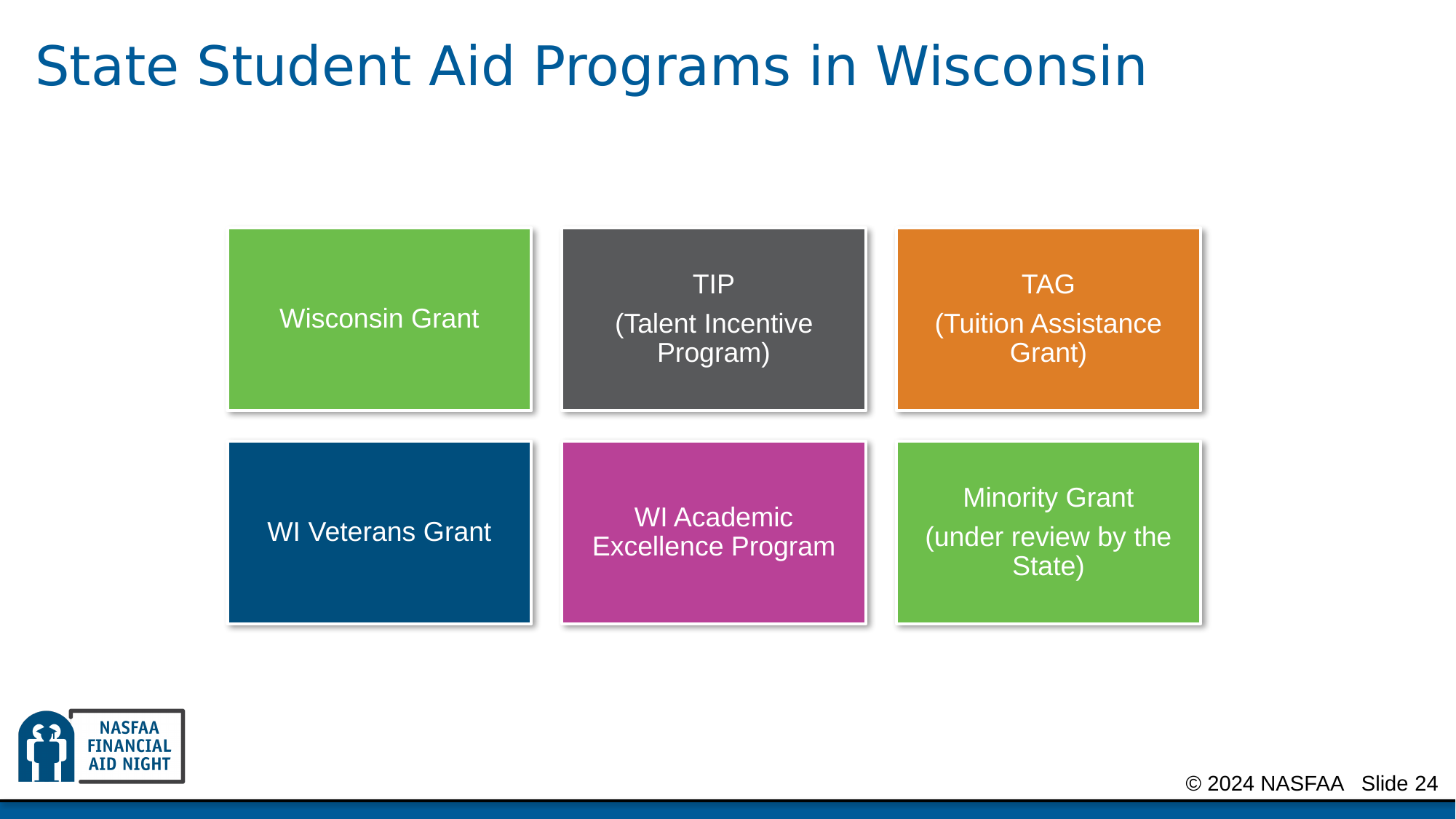

# State Student Aid Programs in Wisconsin
Wisconsin Grant
TIP
(Talent Incentive Program)
TAG
(Tuition Assistance Grant)
WI Veterans Grant
WI Academic Excellence Program
Minority Grant
(under review by the State)